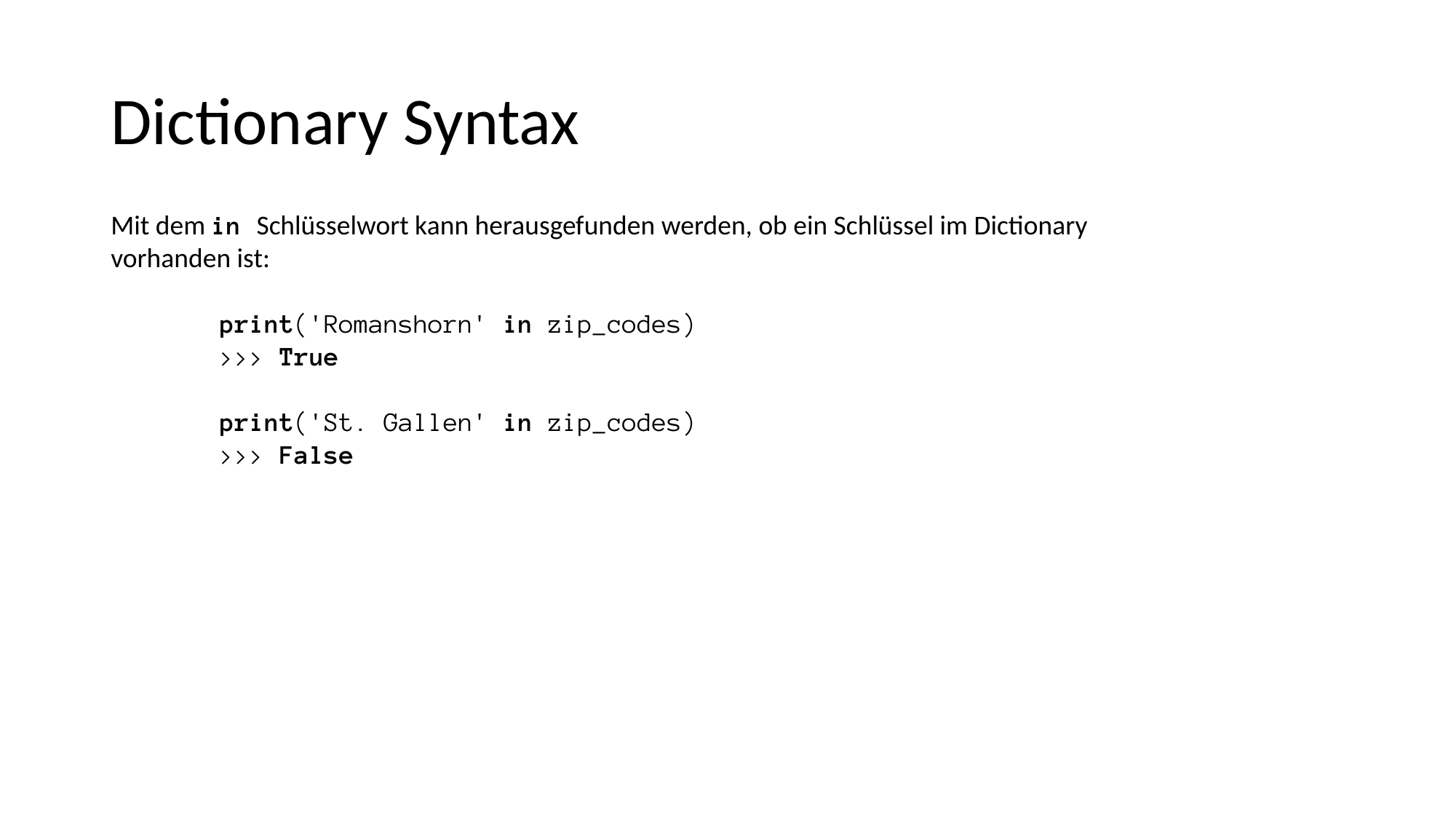

# Dictionary Syntax
Mit dem in Schlüsselwort kann herausgefunden werden, ob ein Schlüssel im Dictionary vorhanden ist:

	print('Romanshorn' in zip_codes)
	>>> True

	print('St. Gallen' in zip_codes)
	>>> False